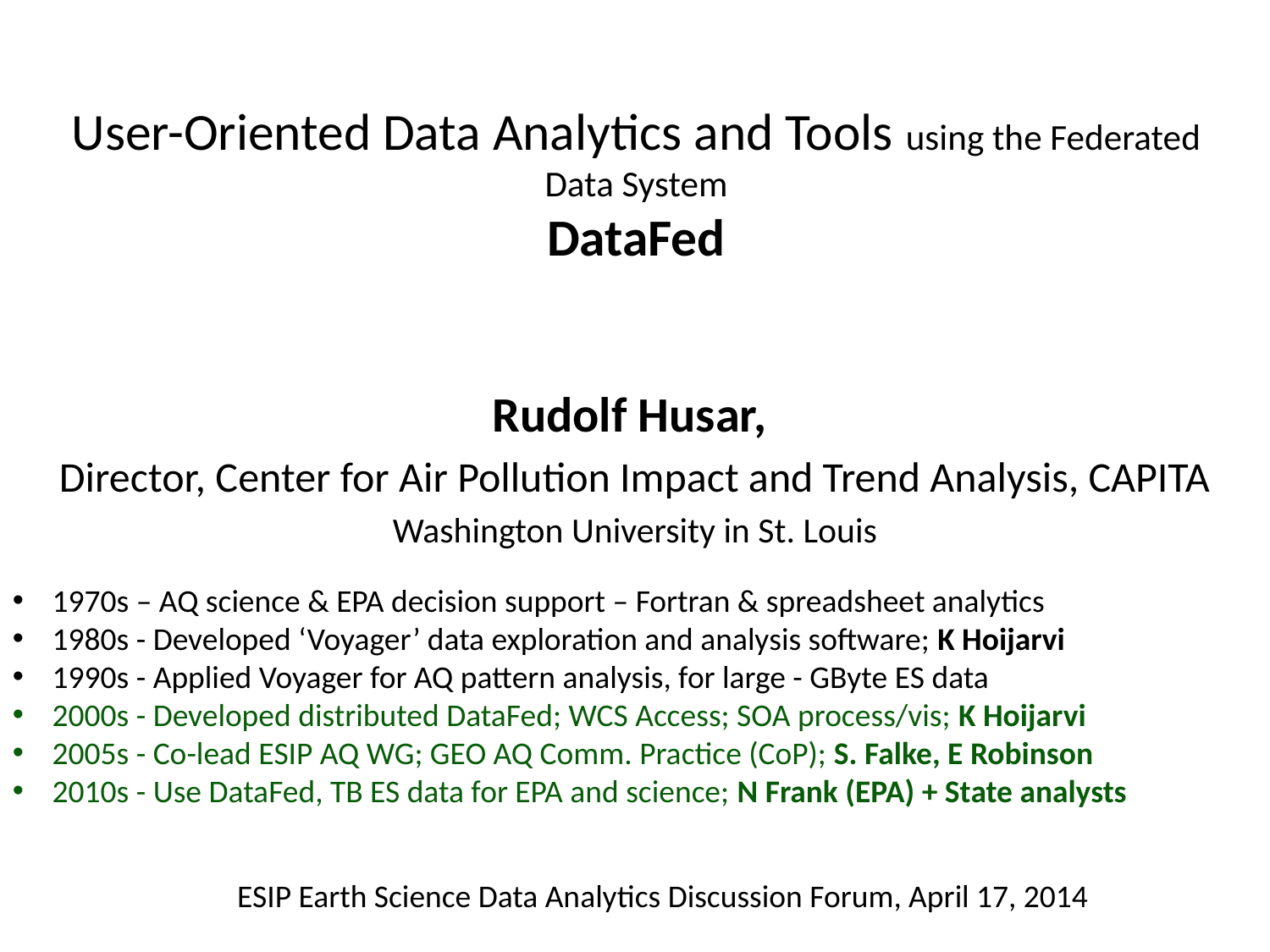

# User-Oriented Data Analytics and Tools using the Federated Data System DataFed
Rudolf Husar,
Director, Center for Air Pollution Impact and Trend Analysis, CAPITA
Washington University in St. Louis
1970s – AQ science & EPA decision support – Fortran & spreadsheet analytics
1980s - Developed ‘Voyager’ data exploration and analysis software; K Hoijarvi
1990s - Applied Voyager for AQ pattern analysis, for large - GByte ES data
2000s - Developed distributed DataFed; WCS Access; SOA process/vis; K Hoijarvi
2005s - Co-lead ESIP AQ WG; GEO AQ Comm. Practice (CoP); S. Falke, E Robinson
2010s - Use DataFed, TB ES data for EPA and science; N Frank (EPA) + State analysts
ESIP Earth Science Data Analytics Discussion Forum, April 17, 2014